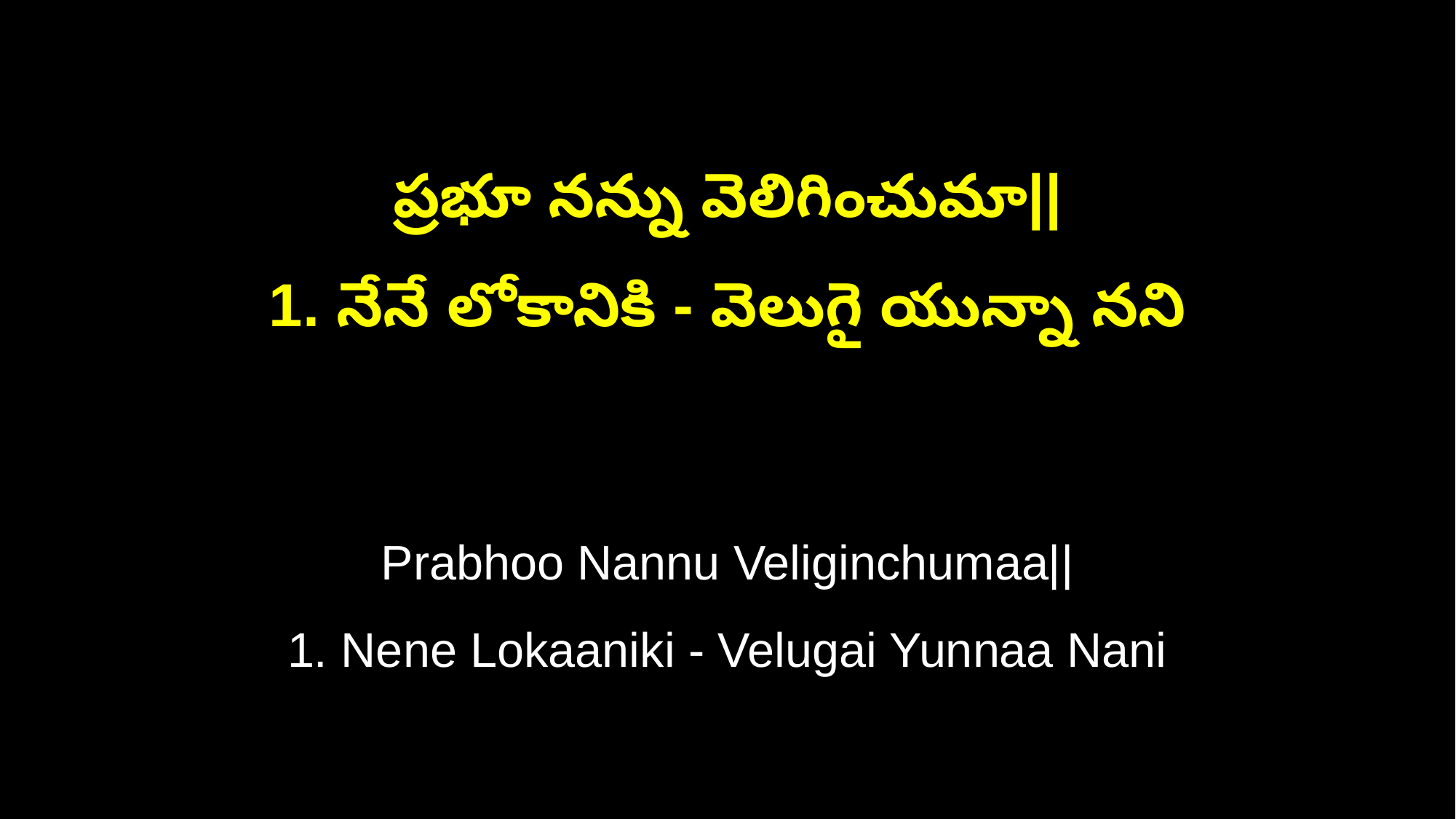

ప్రభూ నన్ను వెలిగించుమా||
1. నేనే లోకానికి - వెలుగై యున్నా నని
Prabhoo Nannu Veliginchumaa||
1. Nene Lokaaniki - Velugai Yunnaa Nani